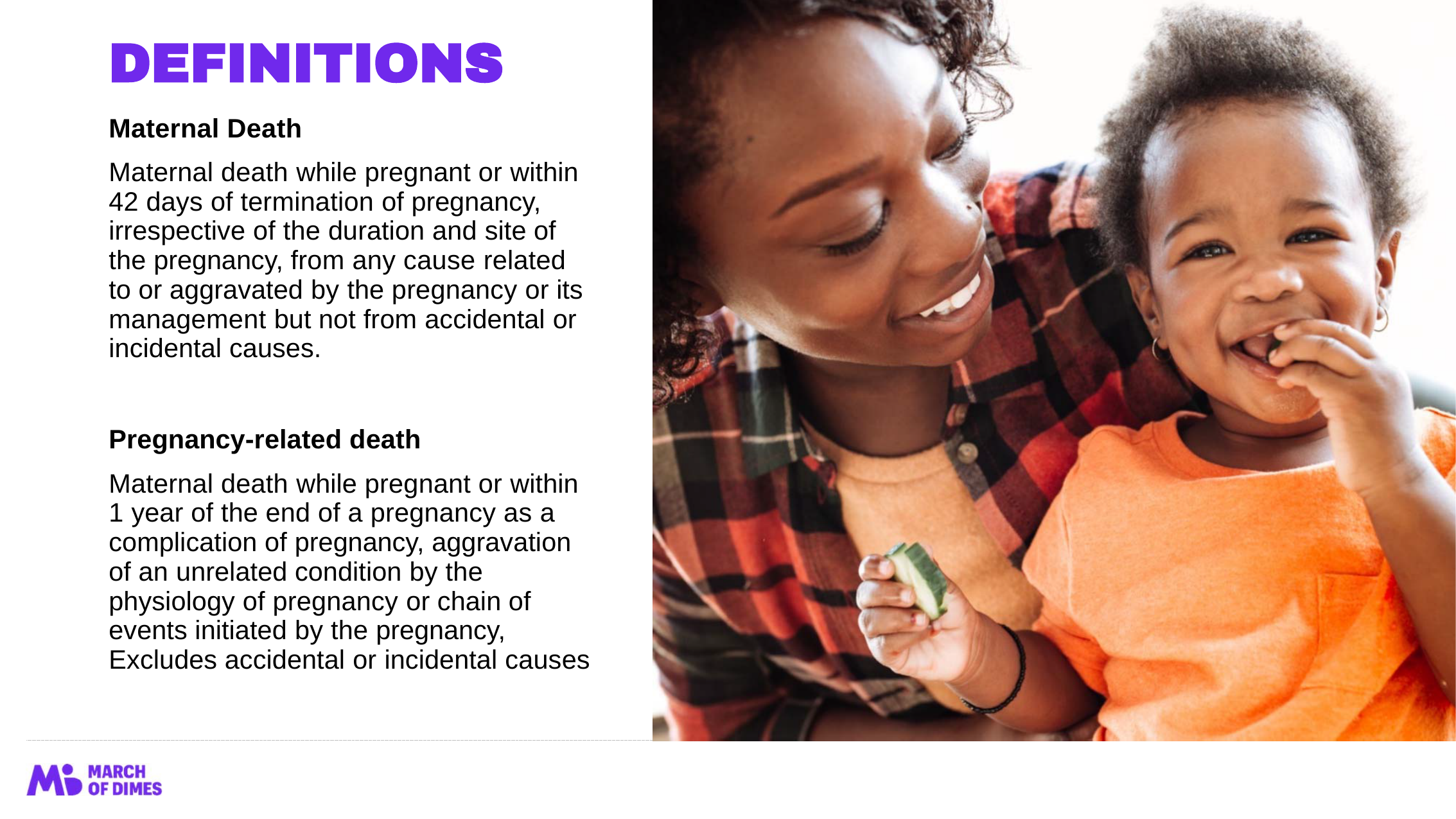

# DEFINITIONS
Maternal Death
Maternal death while pregnant or within  42 days of termination of pregnancy,  irrespective of the duration and site of  the pregnancy, from any cause related  to or aggravated by the pregnancy or its  management but not from accidental or  incidental causes.

Pregnancy-related death
Maternal death while pregnant or within  1 year of the end of a pregnancy as a  complication of pregnancy, aggravation  of an unrelated condition by the  physiology of pregnancy or chain of  events initiated by the pregnancy,  Excludes accidental or incidental causes